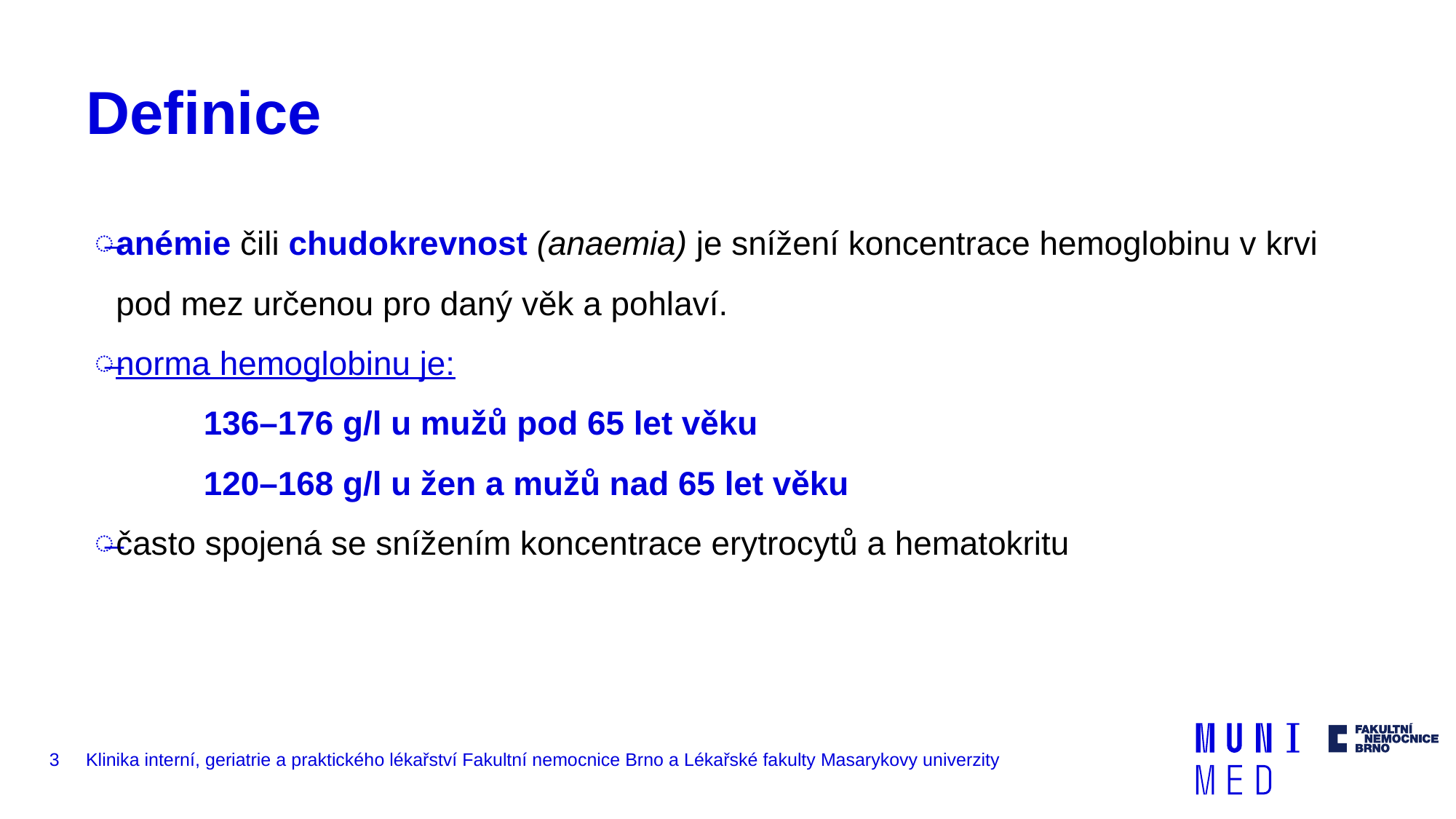

# Definice
anémie čili chudokrevnost (anaemia) je snížení koncentrace hemoglobinu v krvi pod mez určenou pro daný věk a pohlaví.
norma hemoglobinu je:
	136–176 g/l u mužů pod 65 let věku
	120–168 g/l u žen a mužů nad 65 let věku
často spojená se snížením koncentrace erytrocytů a hematokritu
3
Klinika interní, geriatrie a praktického lékařství Fakultní nemocnice Brno a Lékařské fakulty Masarykovy univerzity